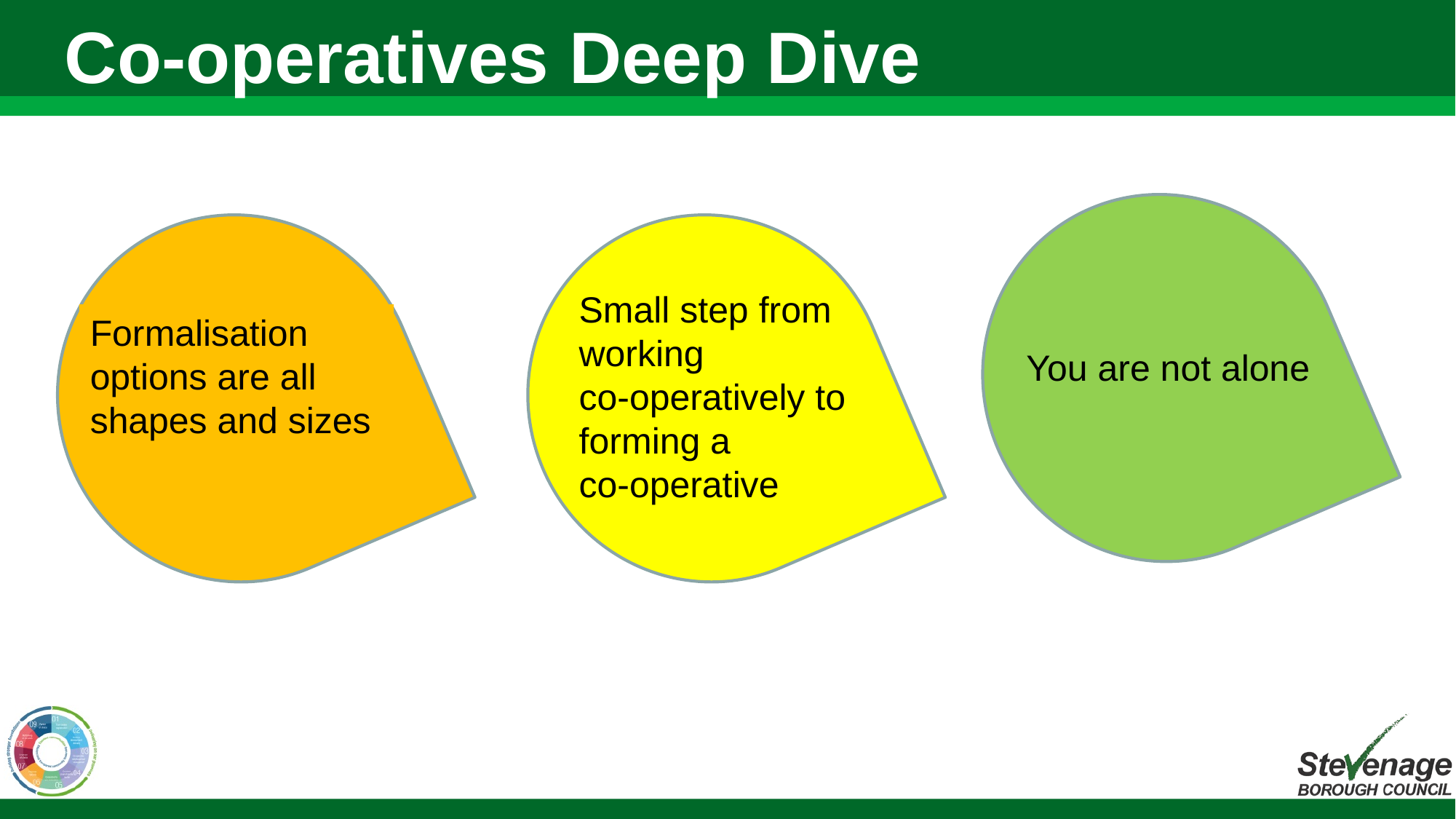

# Co-operatives Deep Dive

You are not alone

Formalisation options are all shapes and sizes

Small step from working
co-operatively to forming a
co-operative